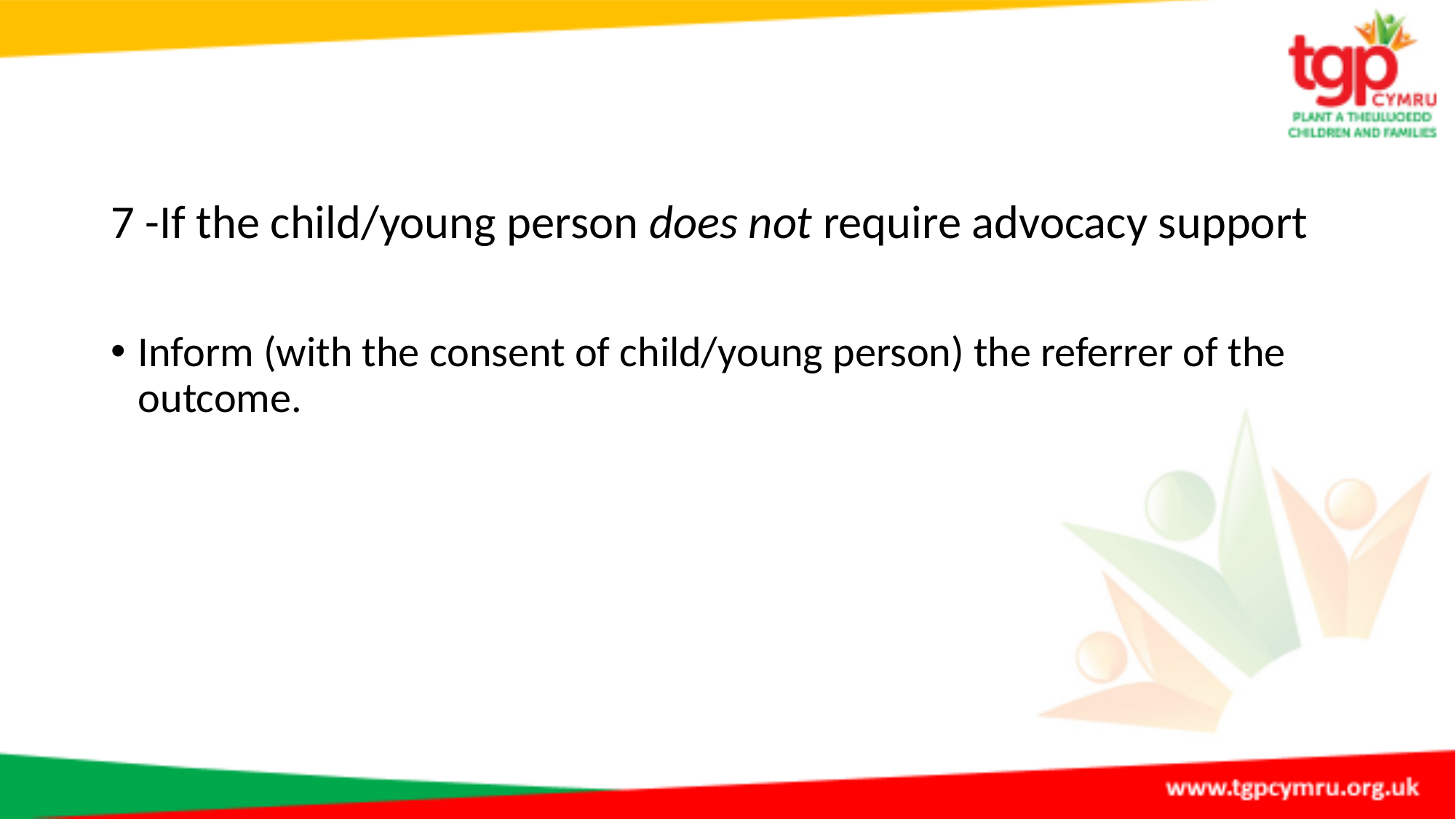

# 7 -If the child/young person does not require advocacy support
Inform (with the consent of child/young person) the referrer of the outcome.